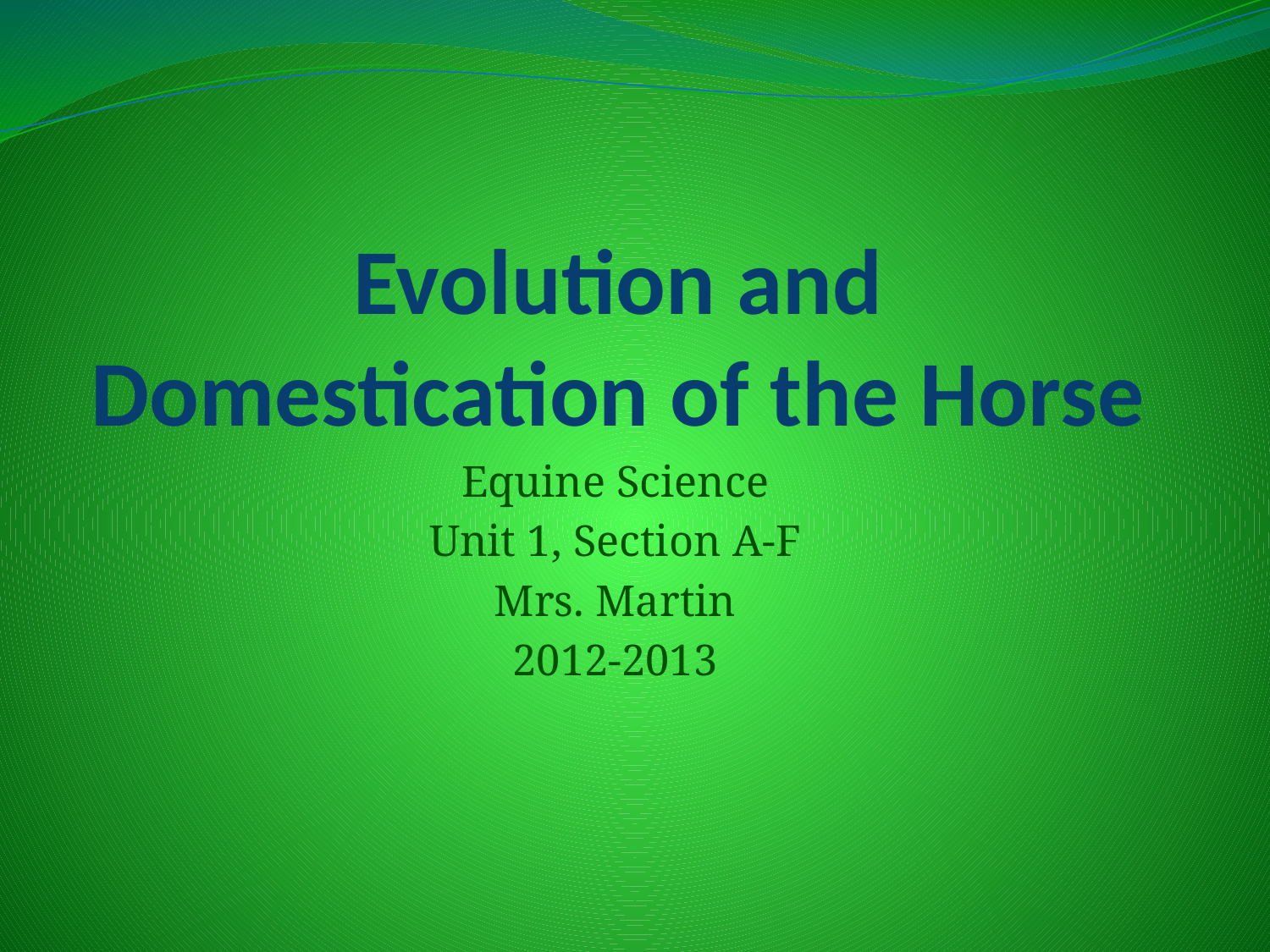

# Evolution and Domestication of the Horse
Equine Science
Unit 1, Section A-F
Mrs. Martin
2012-2013